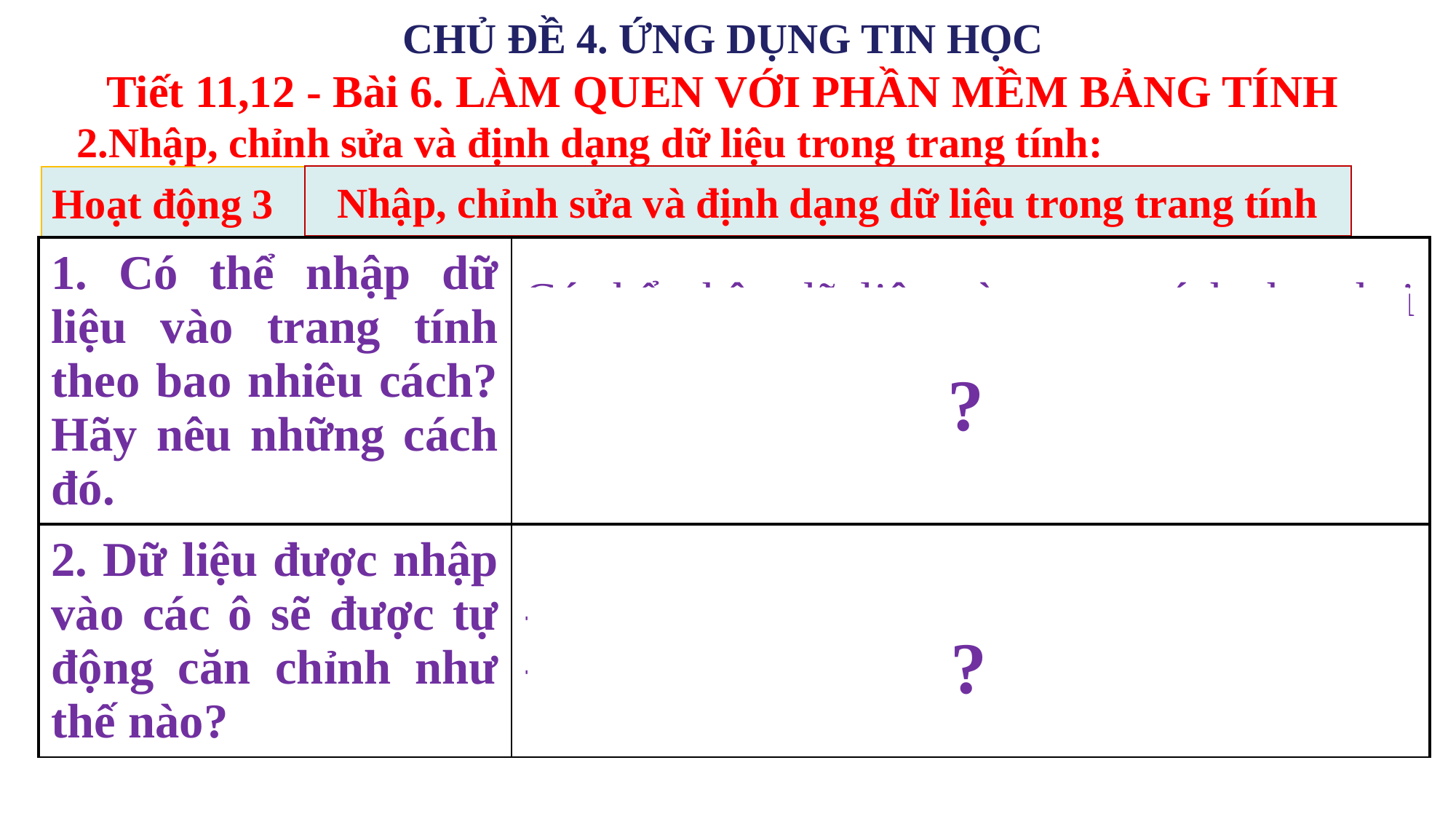

2.Nhập, chỉnh sửa và định dạng dữ liệu trong trang tính:
Nhập, chỉnh sửa và định dạng dữ liệu trong trang tính
Hoạt động 3
| 1. Có thể nhập dữ liệu vào trang tính theo bao nhiêu cách? Hãy nêu những cách đó. | Có thể nhập dữ liệu vào trang tính theo hai cách: -Cách 1 là nhập trực tiếp tại ô tính. -Cách 2 là nhập tại vùng nhập dữ liệu. |
| --- | --- |
| 2. Dữ liệu được nhập vào các ô sẽ được tự động căn chỉnh như thế nào? | -Dữ liệu dạng số sẽ tự động căn phải -Dữ liệu dạng chữ sẽ tự động căn trái |
?
?